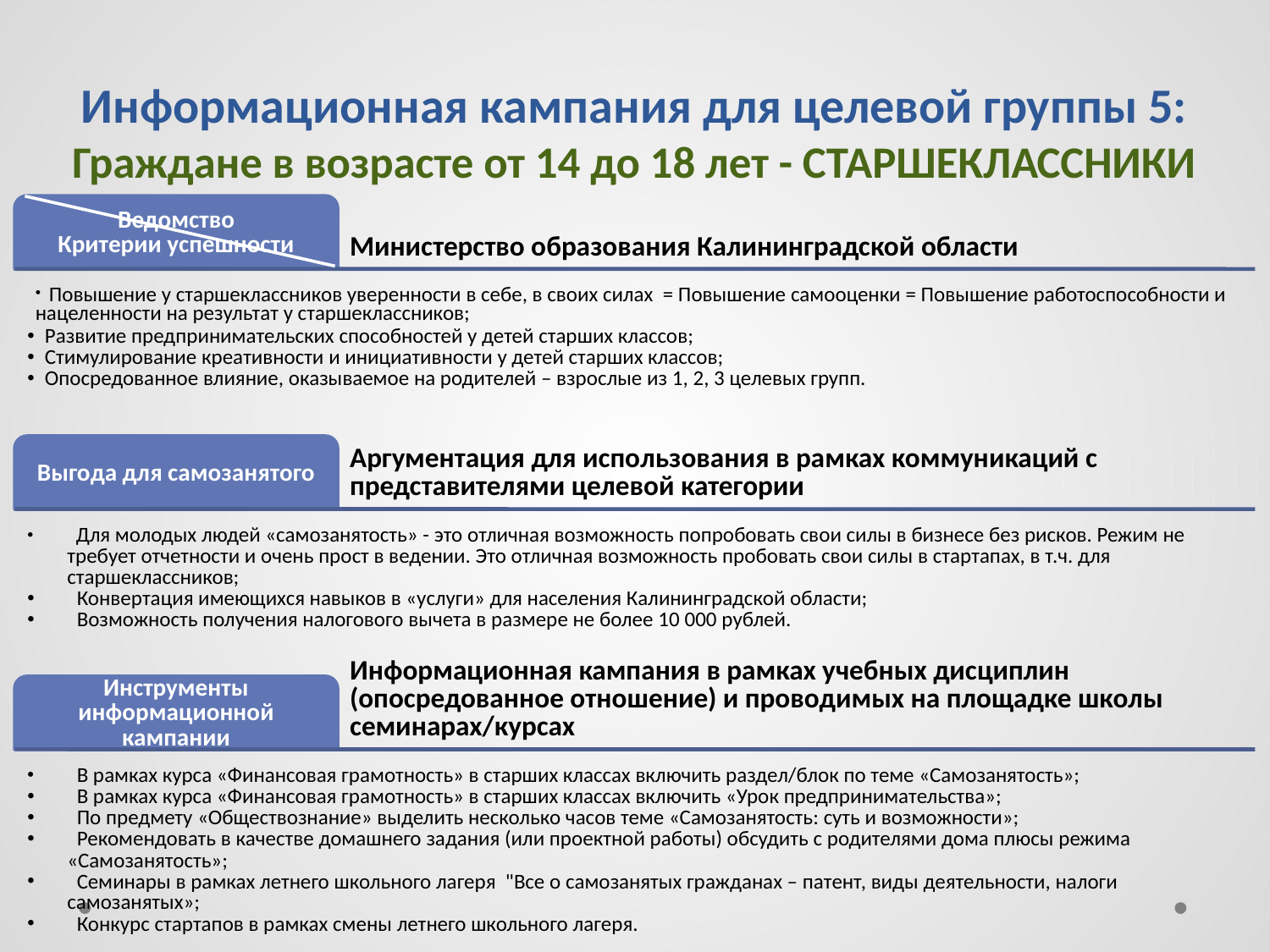

# Информационная кампания для целевой группы 5: Граждане в возрасте от 14 до 18 лет - СТАРШЕКЛАССНИКИ
Ведомство
Критерии успешности
Министерство образования Калининградской области
  Повышение у старшеклассников уверенности в себе, в своих силах  = Повышение самооценки = Повышение работоспособности и нацеленности на результат у старшеклассников;
Выгода для самозанятого
Аргументация для использования в рамках коммуникаций с представителями целевой категории
  Для молодых людей «самозанятость» - это отличная возможность попробовать свои силы в бизнесе без рисков. Режим не требует отчетности и очень прост в ведении. Это отличная возможность пробовать свои силы в стартапах, в т.ч. для старшеклассников;
Инструменты информационной кампании
Информационная кампания в рамках учебных дисциплин (опосредованное отношение) и проводимых на площадке школы семинарах/курсах
  В рамках курса «Финансовая грамотность» в старших классах включить раздел/блок по теме «Самозанятость»;
  Рекомендовать в качестве домашнего задания (или проектной работы) обсудить с родителями дома плюсы режима «Самозанятость»;
  По предмету «Обществознание» выделить несколько часов теме «Самозанятость: суть и возможности»;
  В рамках курса «Финансовая грамотность» в старших классах включить «Урок предпринимательства»;
  Семинары в рамках летнего школьного лагеря  "Все о самозанятых гражданах – патент, виды деятельности, налоги самозанятых»;
  Конкурс стартапов в рамках смены летнего школьного лагеря.
  Развитие предпринимательских способностей у детей старших классов;
  Стимулирование креативности и инициативности у детей старших классов;
  Опосредованное влияние, оказываемое на родителей – взрослые из 1, 2, 3 целевых групп.
  Конвертация имеющихся навыков в «услуги» для населения Калининградской области;
  Возможность получения налогового вычета в размере не более 10 000 рублей.